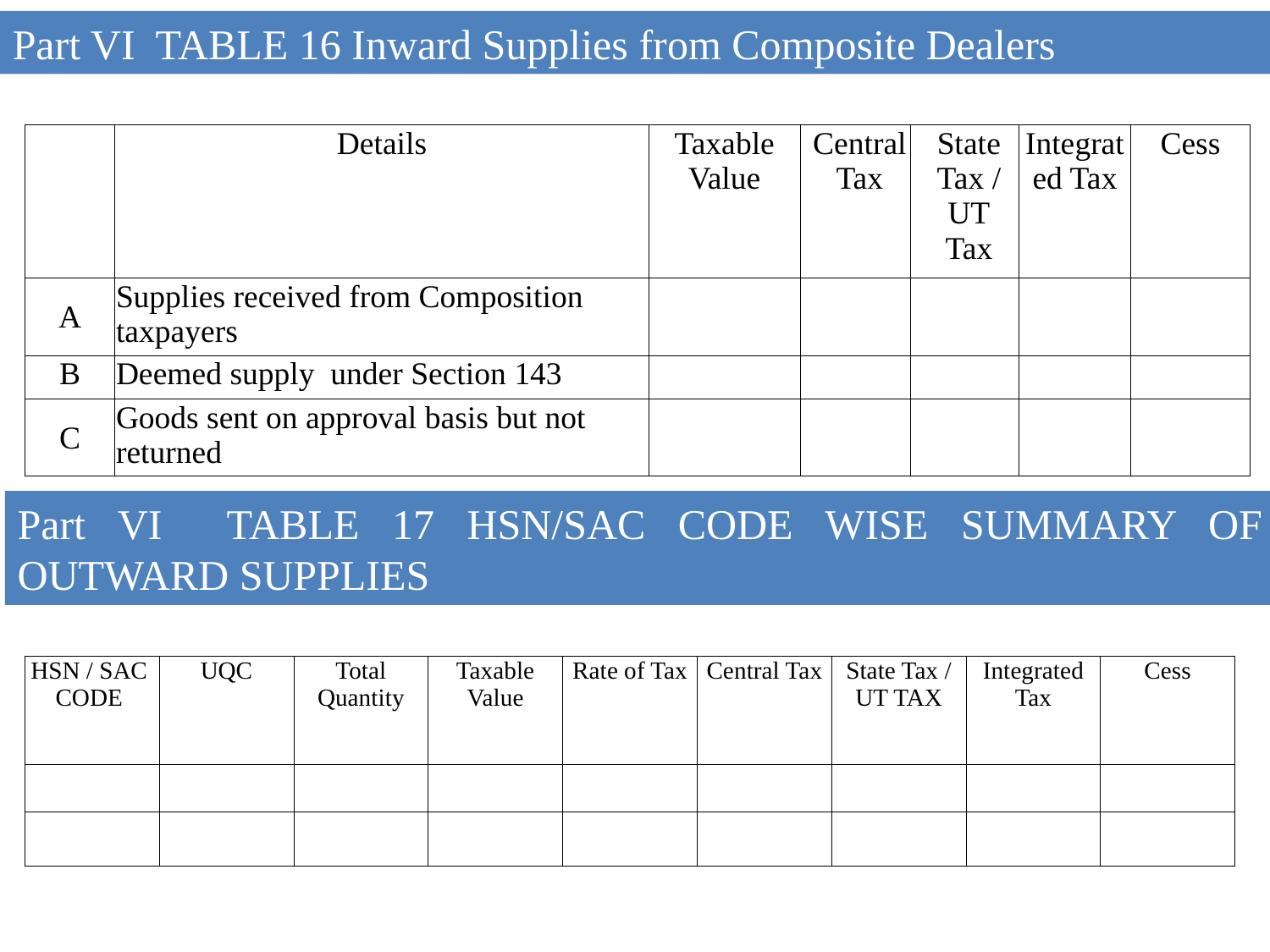

Part VI  TABLE 16 Inward Supplies from Composite Dealers
|  | Details | Taxable Value | Central Tax | State Tax / UT Tax | Integrated Tax | Cess |
| --- | --- | --- | --- | --- | --- | --- |
| A | Supplies received from Composition taxpayers |  |  |  |  |  |
| B | Deemed supply under Section 143 |  |  |  |  |  |
| C | Goods sent on approval basis but not returned |  |  |  |  |  |
Part VI  TABLE 17 HSN/SAC CODE WISE SUMMARY OF OUTWARD SUPPLIES
| HSN / SAC CODE | UQC | Total Quantity | Taxable Value | Rate of Tax | Central Tax | State Tax / UT TAX | Integrated Tax | Cess |
| --- | --- | --- | --- | --- | --- | --- | --- | --- |
|  |  |  |  |  |  |  |  |  |
|  |  |  |  |  |  |  |  |  |